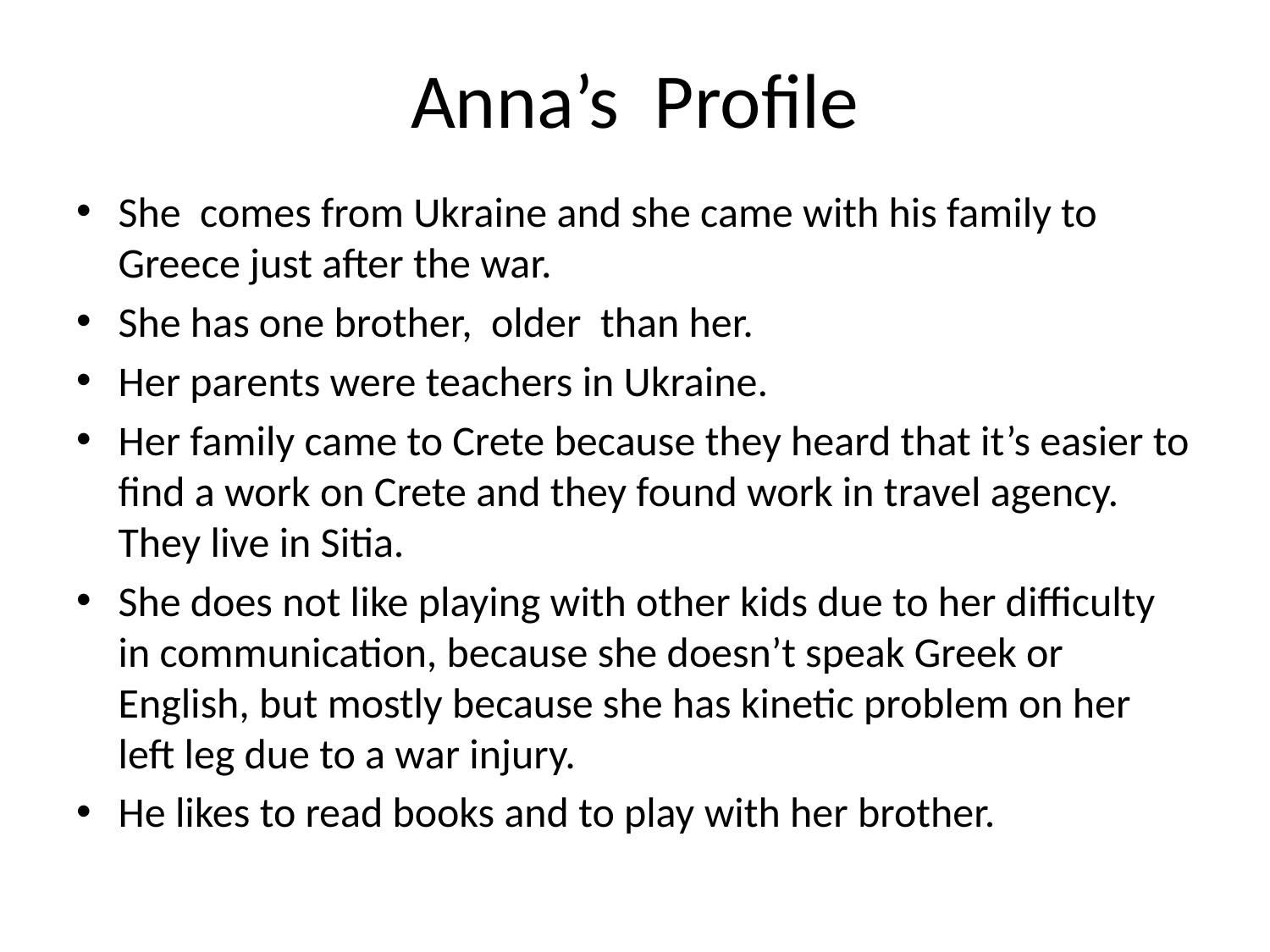

# Anna’s  Profile
She  comes from Ukraine and she came with his family to Greece just after the war.
She has one brother,  older  than her.
Her parents were teachers in Ukraine.
Her family came to Crete because they heard that it’s easier to find a work on Crete and they found work in travel agency. They live in Sitia.
She does not like playing with other kids due to her difficulty in communication, because she doesn’t speak Greek or English, but mostly because she has kinetic problem on her left leg due to a war injury.
He likes to read books and to play with her brother.